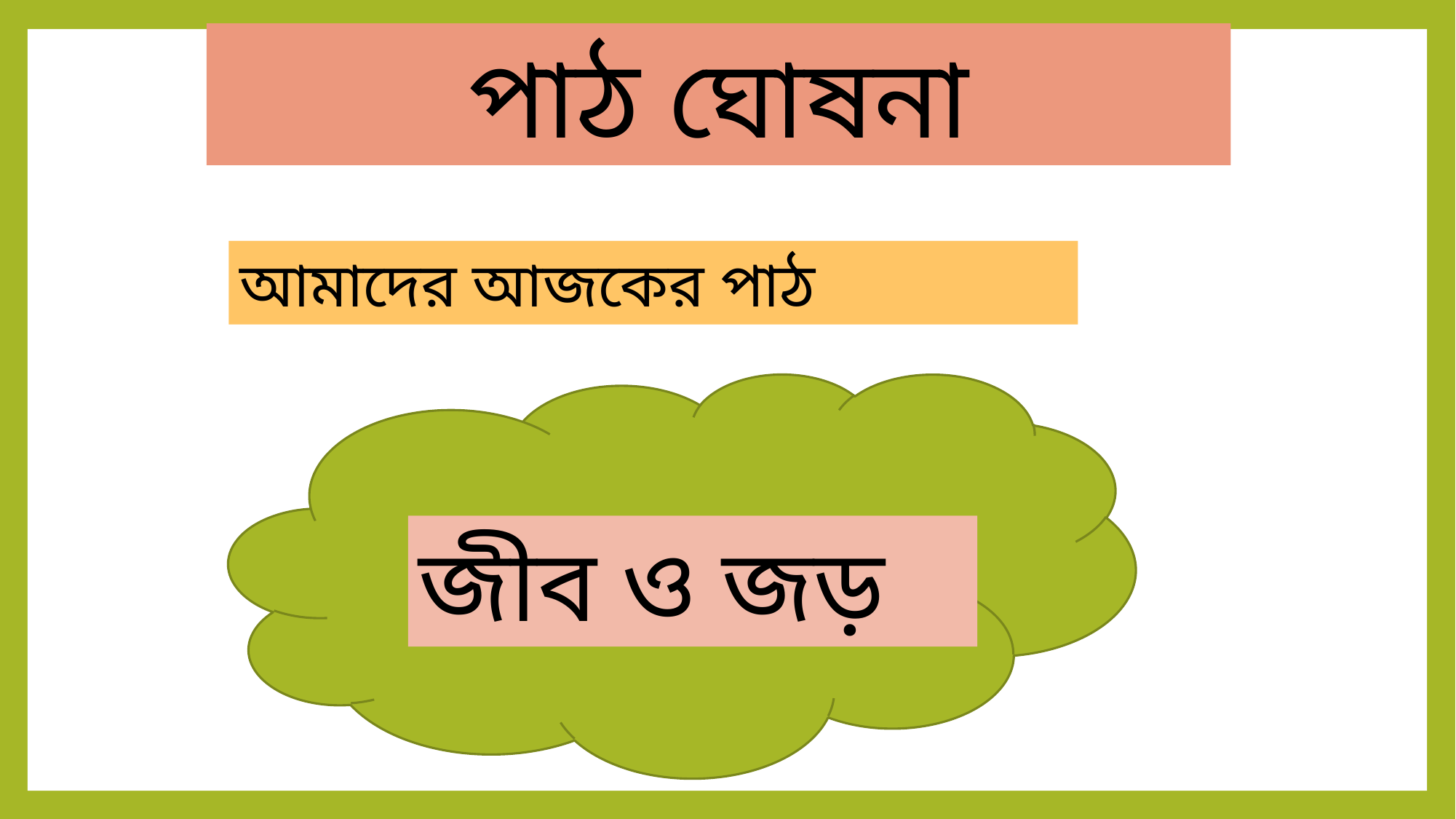

পাঠ ঘোষনা
আমাদের আজকের পাঠ

জীব ও জড়